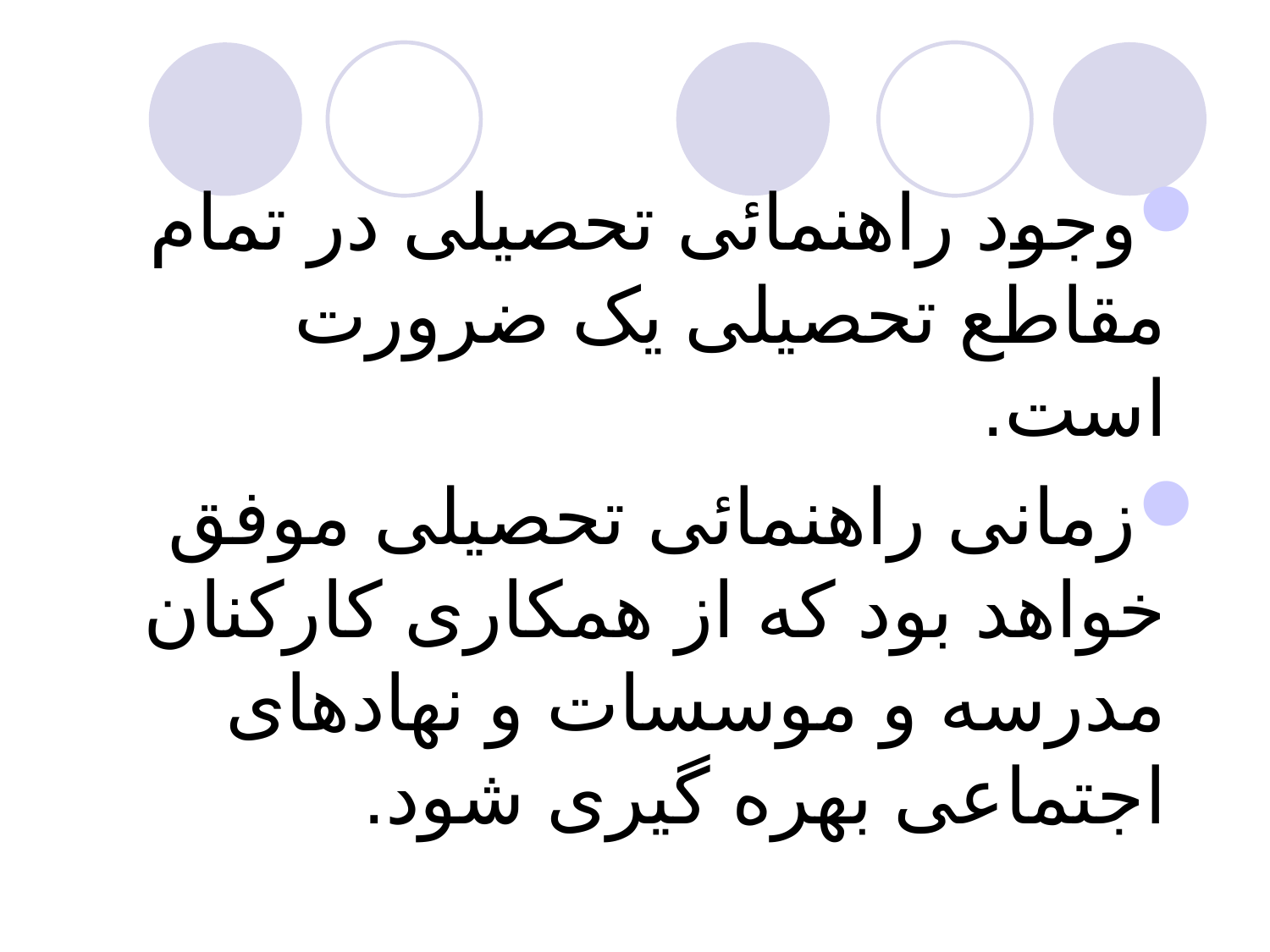

وجود راهنمائی تحصیلی در تمام مقاطع تحصیلی یک ضرورت است.
زمانی راهنمائی تحصیلی موفق خواهد بود که از همکاری کارکنان مدرسه و موسسات و نهادهای اجتماعی بهره گیری شود.